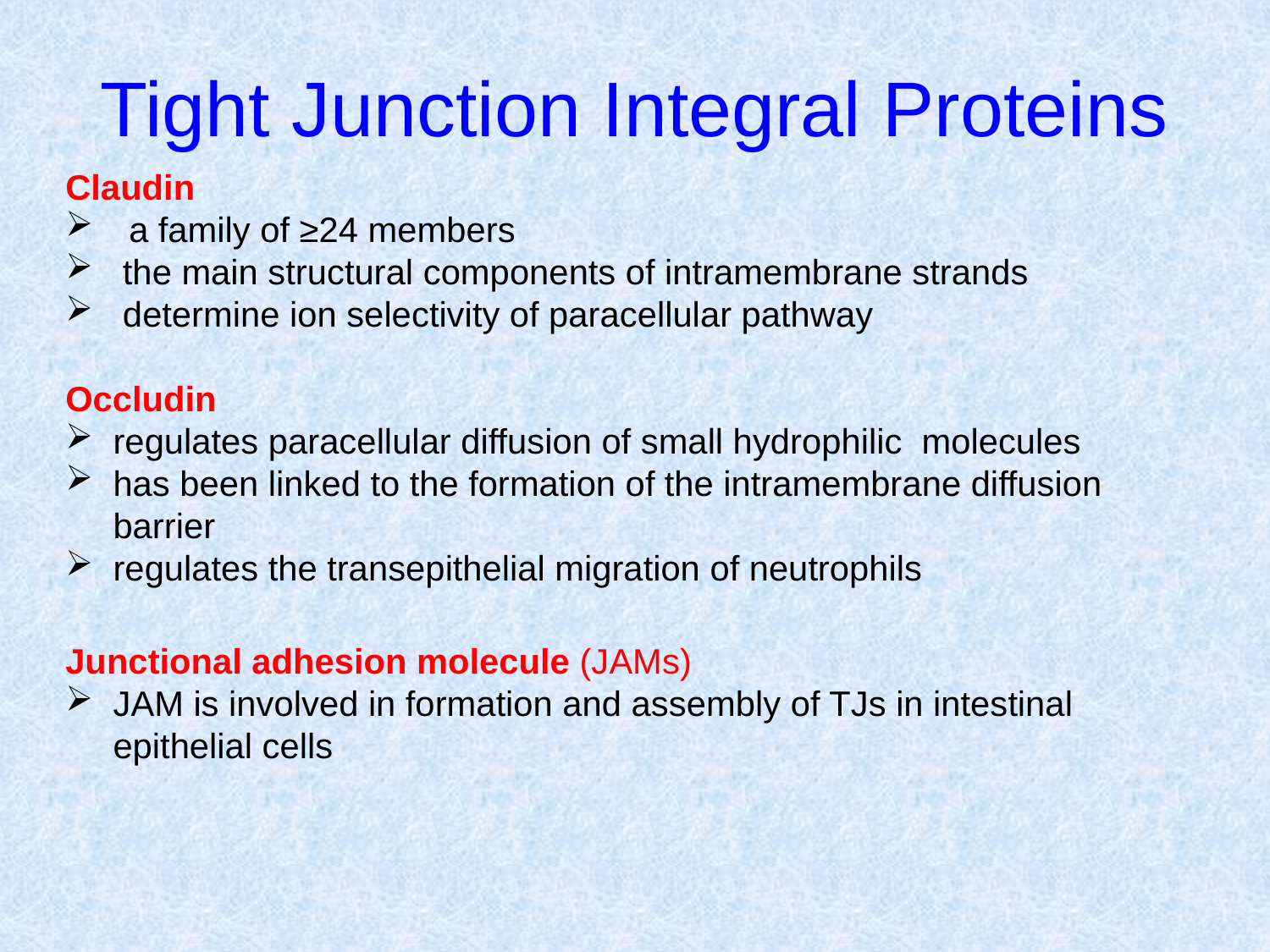

Tight Junction Integral Proteins

Claudin
a family of ≥24 members
 the main structural components of intramembrane strands
 determine ion selectivity of paracellular pathway

Occludin
regulates paracellular diffusion of small hydrophilic  molecules
has been linked to the formation of the intramembrane diffusion barrier
regulates the transepithelial migration of neutrophils

Junctional adhesion molecule (JAMs)
JAM is involved in formation and assembly of TJs in intestinal epithelial cells